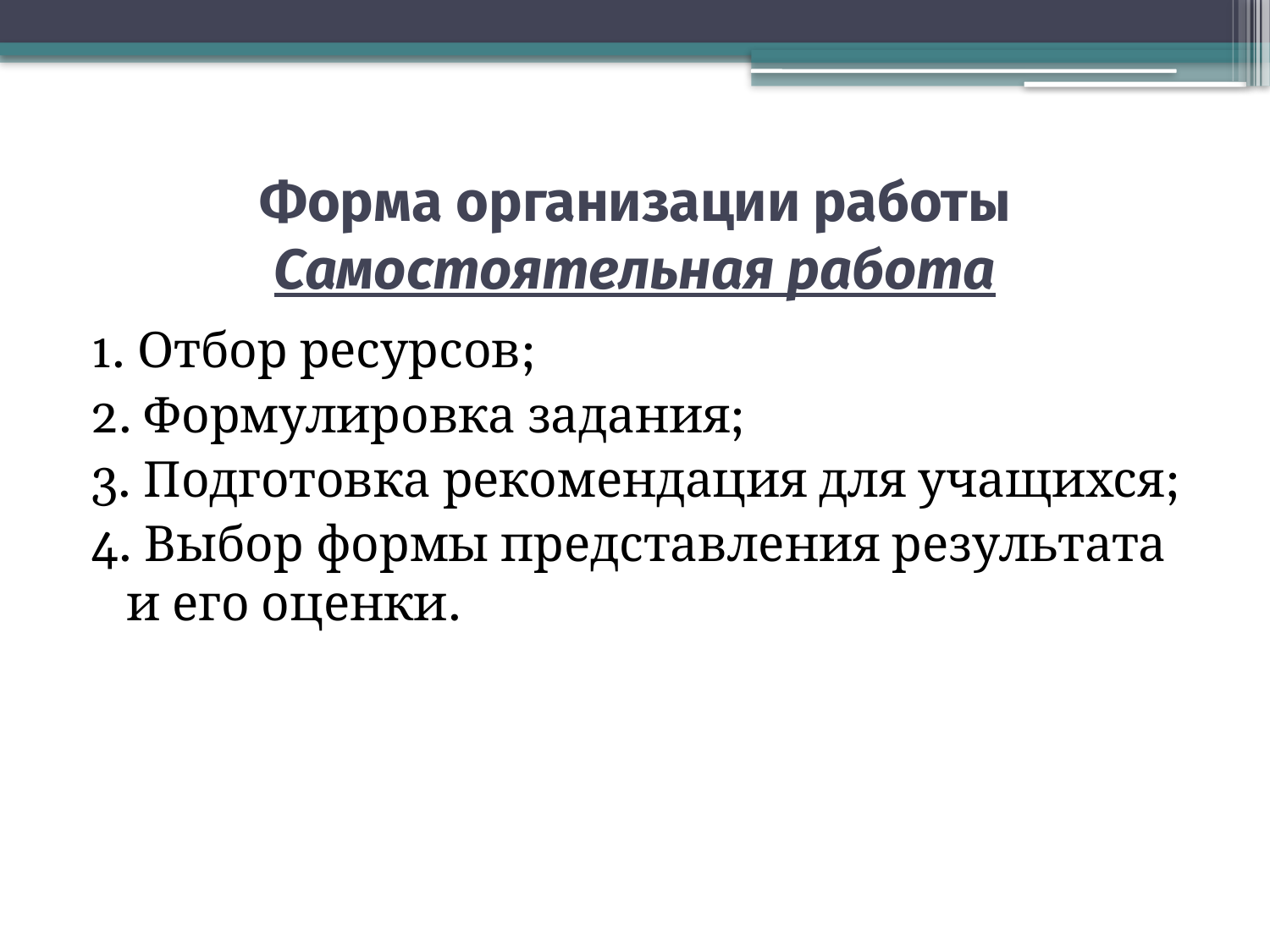

# Форма организации работы Самостоятельная работа
1. Отбор ресурсов;
2. Формулировка задания;
3. Подготовка рекомендация для учащихся;
4. Выбор формы представления результата и его оценки.